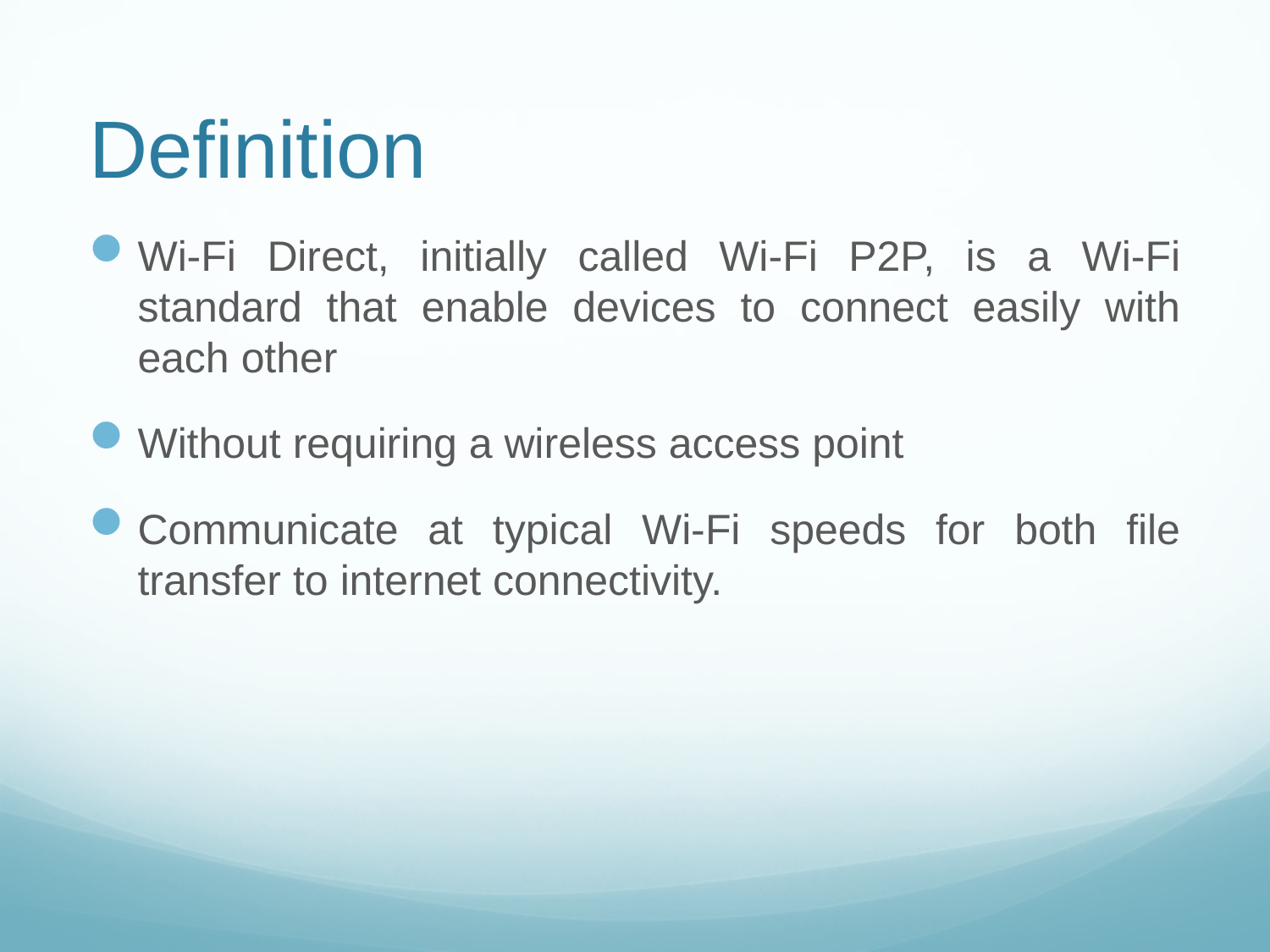

# Definition
Wi-Fi Direct, initially called Wi-Fi P2P, is a Wi-Fi standard that enable devices to connect easily with each other
Without requiring a wireless access point
Communicate at typical Wi-Fi speeds for both file transfer to internet connectivity.